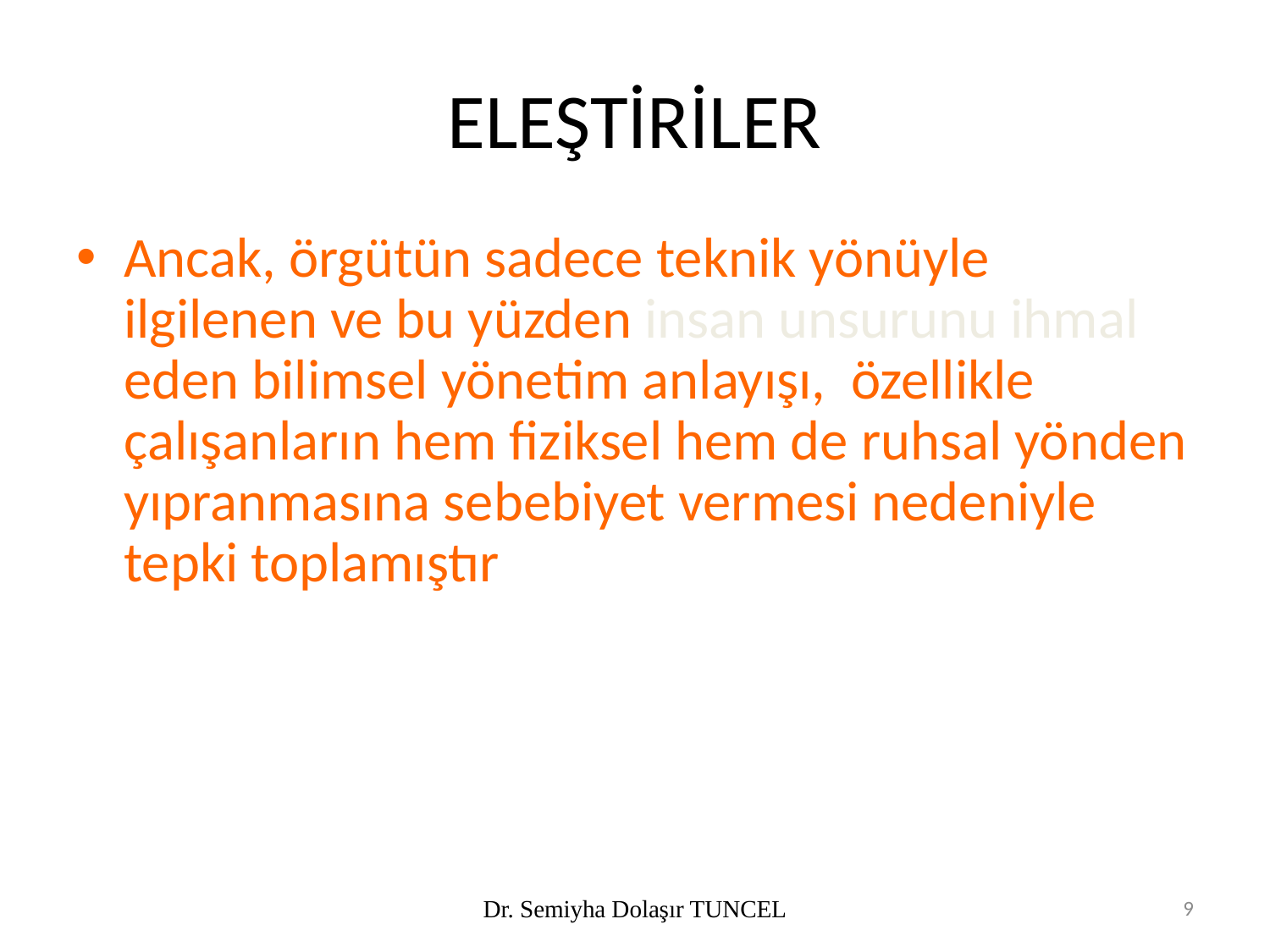

# ELEŞTİRİLER
Ancak, örgütün sadece teknik yönüyle ilgilenen ve bu yüzden insan unsurunu ihmal eden bilimsel yönetim anlayışı,  özellikle çalışanların hem fiziksel hem de ruhsal yönden yıpranmasına sebebiyet vermesi nedeniyle tepki toplamıştır
Dr. Semiyha Dolaşır TUNCEL
9